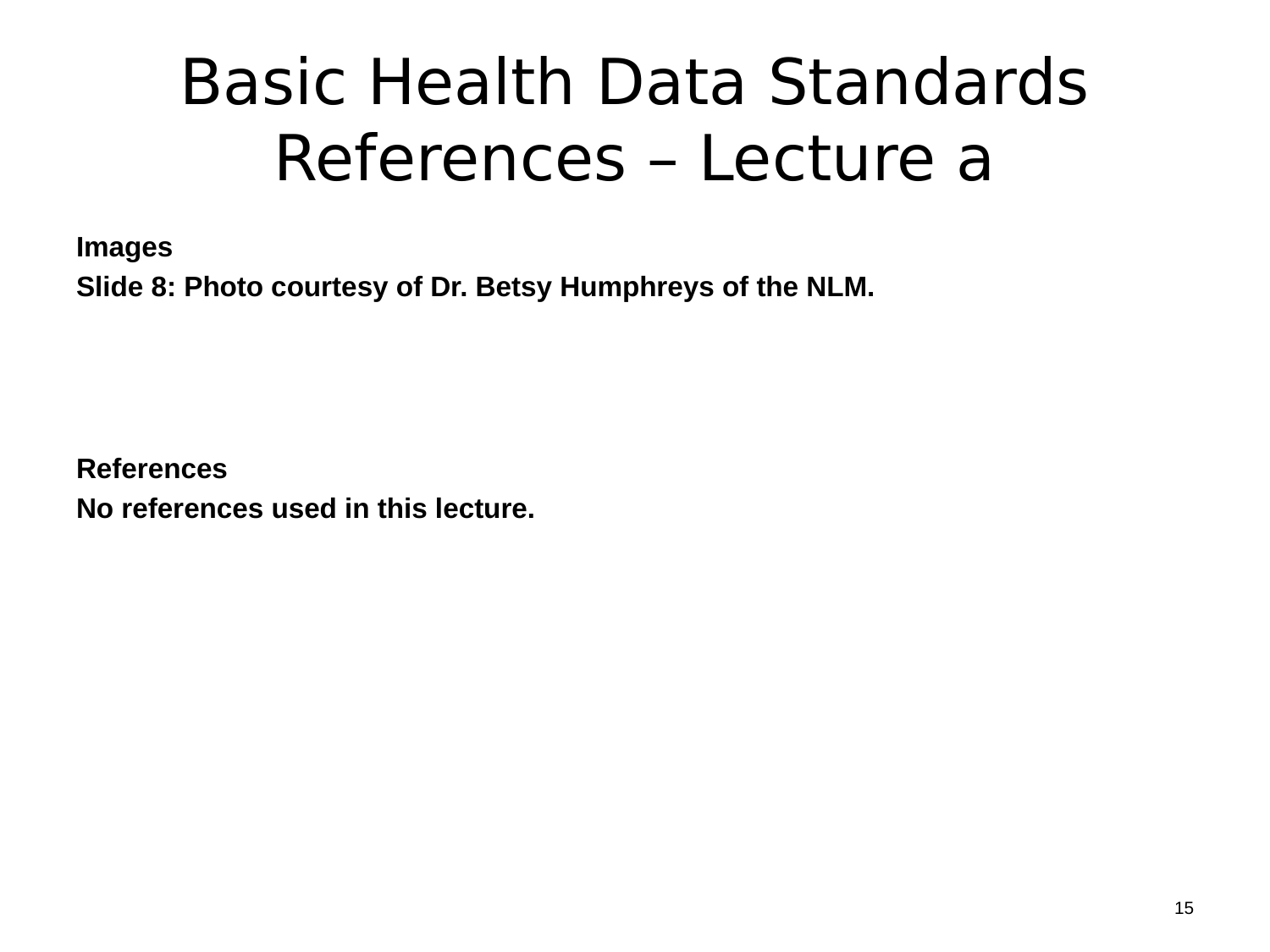

# Basic Health Data Standards References – Lecture a
Images
Slide 8: Photo courtesy of Dr. Betsy Humphreys of the NLM.
References
No references used in this lecture.

15